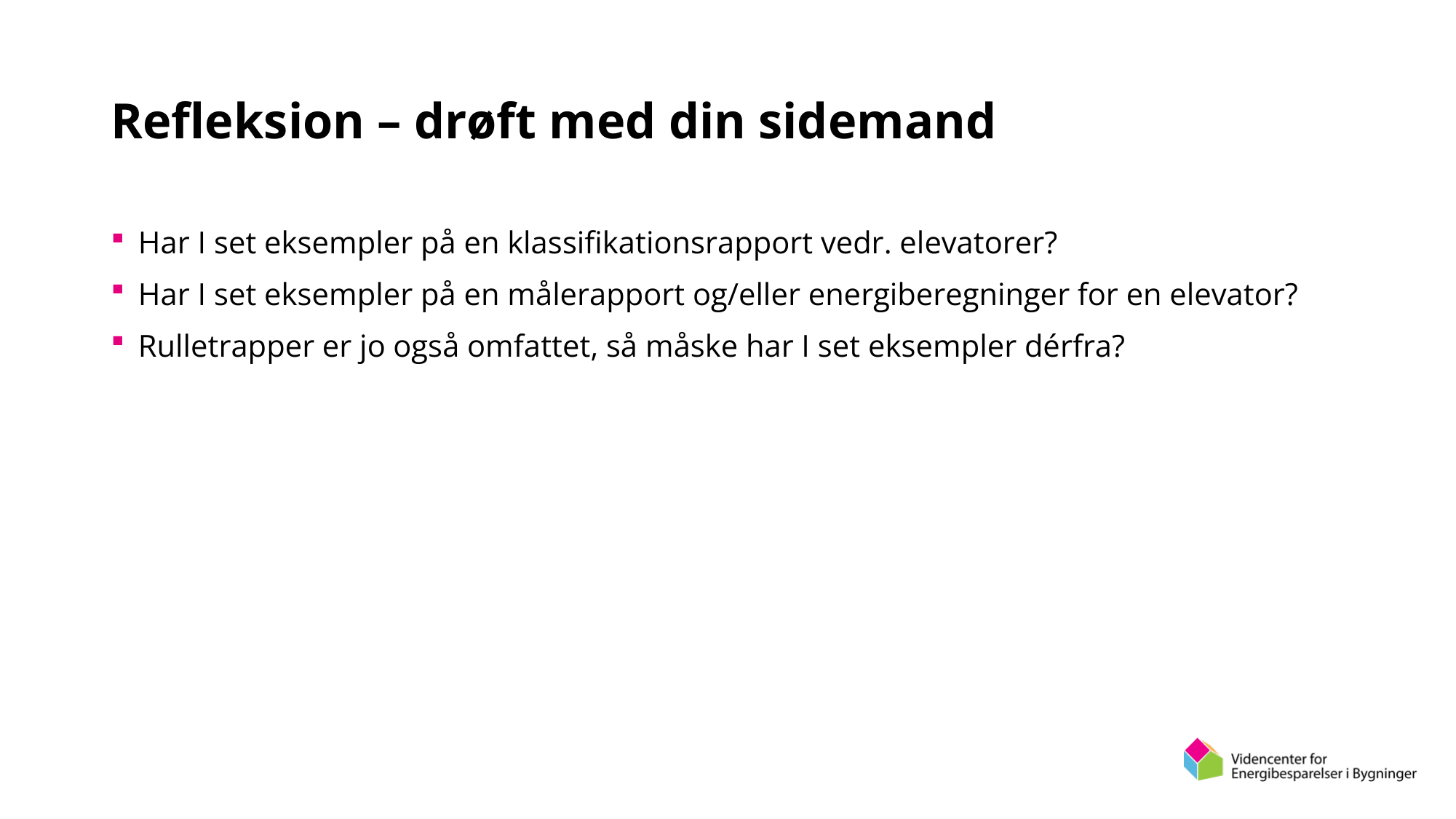

# Refleksion – drøft med din sidemand
Har I set eksempler på en klassifikationsrapport vedr. elevatorer?
Har I set eksempler på en målerapport og/eller energiberegninger for en elevator?
Rulletrapper er jo også omfattet, så måske har I set eksempler dérfra?